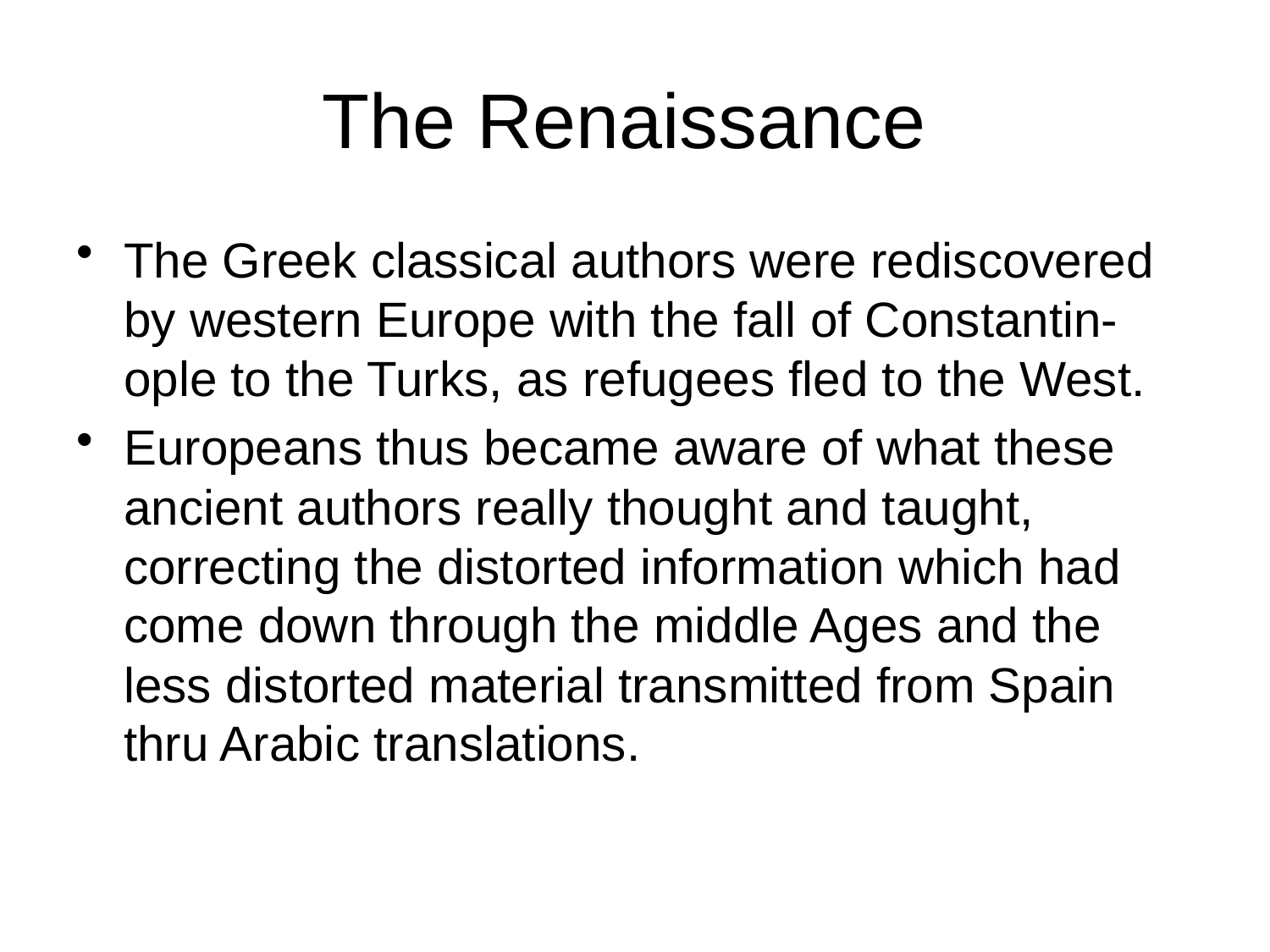

# The Renaissance
The Greek classical authors were rediscovered by western Europe with the fall of Constantin-ople to the Turks, as refugees fled to the West.
Europeans thus became aware of what these ancient authors really thought and taught, correcting the distorted information which had come down through the middle Ages and the less distorted material transmitted from Spain thru Arabic translations.